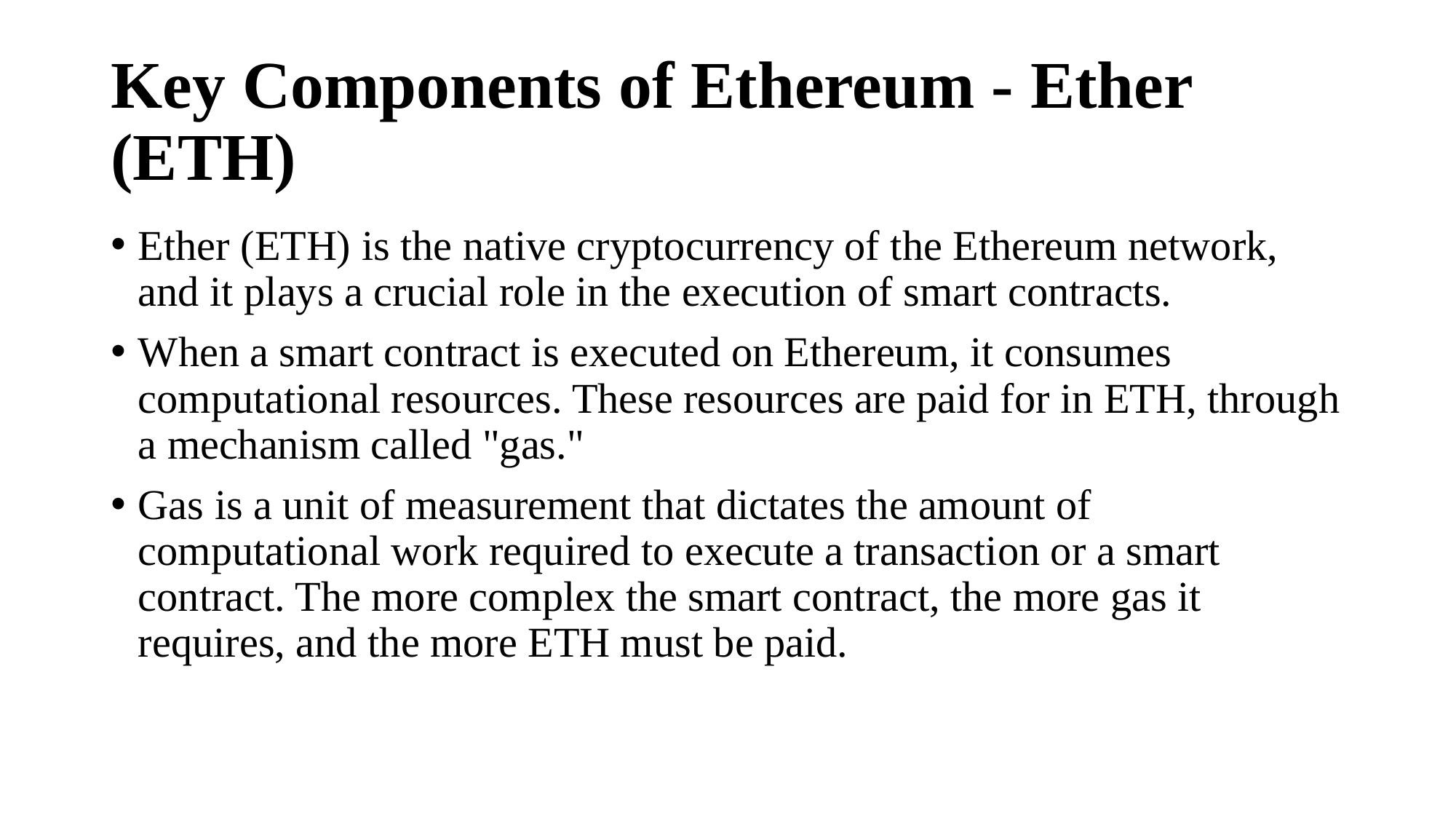

# Key Components of Ethereum - Ether (ETH)
Ether (ETH) is the native cryptocurrency of the Ethereum network, and it plays a crucial role in the execution of smart contracts.
When a smart contract is executed on Ethereum, it consumes computational resources. These resources are paid for in ETH, through a mechanism called "gas."
Gas is a unit of measurement that dictates the amount of computational work required to execute a transaction or a smart contract. The more complex the smart contract, the more gas it requires, and the more ETH must be paid.